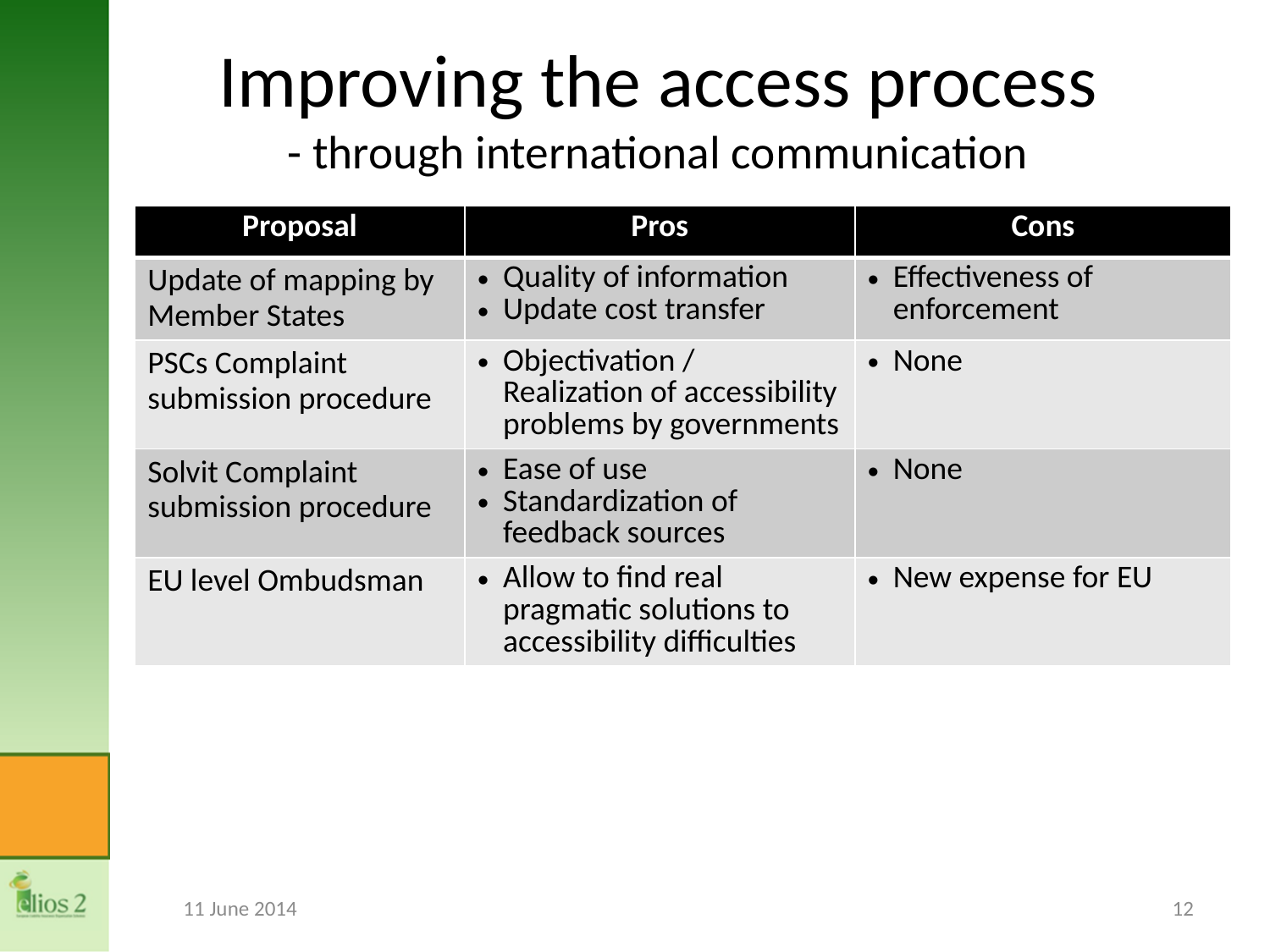

# Improving the access process - through international communication
| Proposal | Pros | Cons |
| --- | --- | --- |
| Update of mapping by Member States | Quality of information Update cost transfer | Effectiveness of enforcement |
| PSCs Complaint submission procedure | Objectivation / Realization of accessibility problems by governments | None |
| Solvit Complaint submission procedure | Ease of use Standardization of feedback sources | None |
| EU level Ombudsman | Allow to find real pragmatic solutions to accessibility difficulties | New expense for EU |
11 June 2014
12